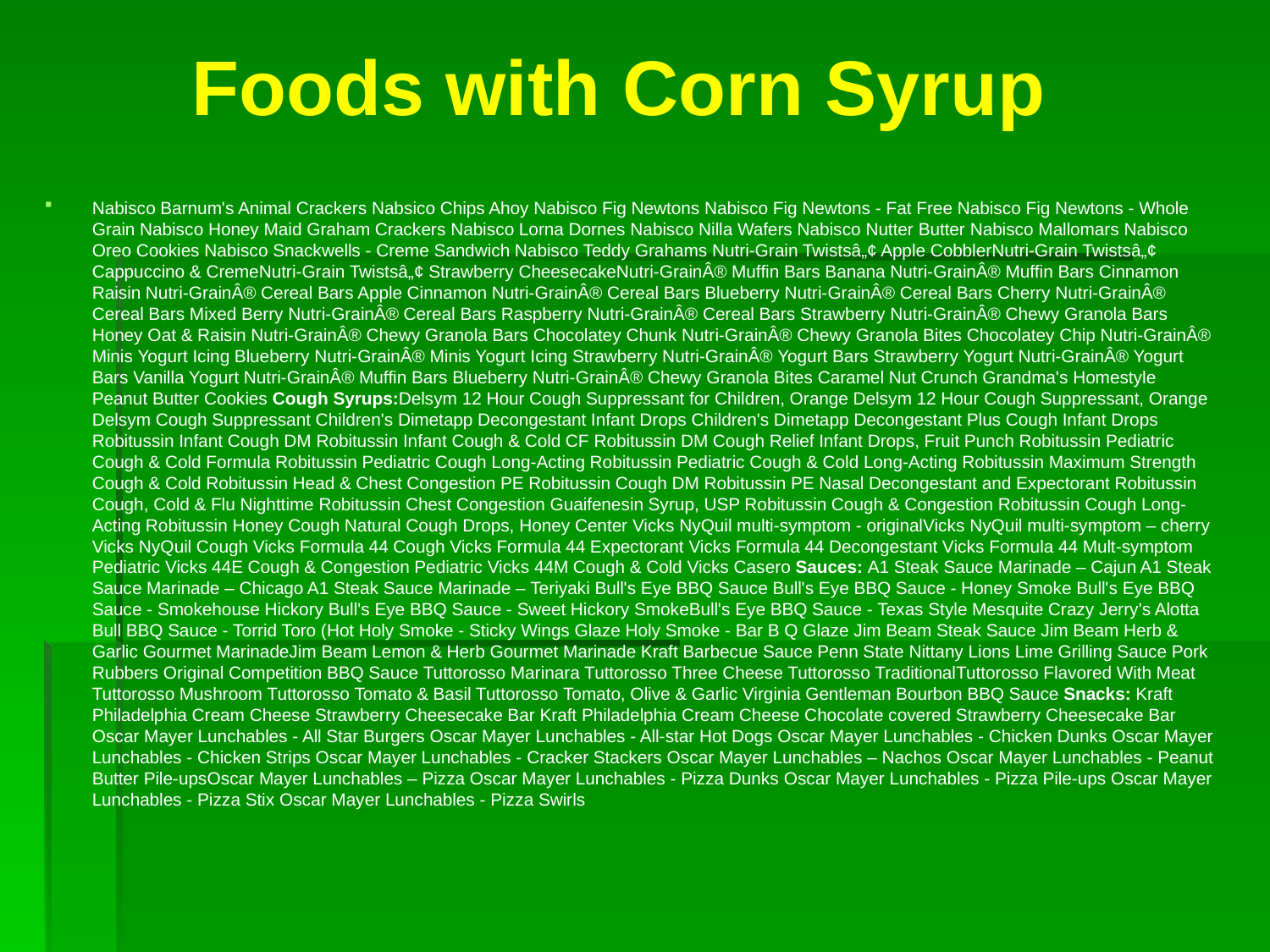

Foods with Corn Syrup
Nabisco Barnum's Animal Crackers Nabsico Chips Ahoy Nabisco Fig Newtons Nabisco Fig Newtons - Fat Free Nabisco Fig Newtons - Whole Grain Nabisco Honey Maid Graham Crackers Nabisco Lorna Dornes Nabisco Nilla Wafers Nabisco Nutter Butter Nabisco Mallomars Nabisco Oreo Cookies Nabisco Snackwells - Creme Sandwich Nabisco Teddy Grahams Nutri-Grain Twistsâ„¢ Apple CobblerNutri-Grain Twistsâ„¢ Cappuccino & CremeNutri-Grain Twistsâ„¢ Strawberry CheesecakeNutri-GrainÂ® Muffin Bars Banana Nutri-GrainÂ® Muffin Bars Cinnamon Raisin Nutri-GrainÂ® Cereal Bars Apple Cinnamon Nutri-GrainÂ® Cereal Bars Blueberry Nutri-GrainÂ® Cereal Bars Cherry Nutri-GrainÂ® Cereal Bars Mixed Berry Nutri-GrainÂ® Cereal Bars Raspberry Nutri-GrainÂ® Cereal Bars Strawberry Nutri-GrainÂ® Chewy Granola Bars Honey Oat & Raisin Nutri-GrainÂ® Chewy Granola Bars Chocolatey Chunk Nutri-GrainÂ® Chewy Granola Bites Chocolatey Chip Nutri-GrainÂ® Minis Yogurt Icing Blueberry Nutri-GrainÂ® Minis Yogurt Icing Strawberry Nutri-GrainÂ® Yogurt Bars Strawberry Yogurt Nutri-GrainÂ® Yogurt Bars Vanilla Yogurt Nutri-GrainÂ® Muffin Bars Blueberry Nutri-GrainÂ® Chewy Granola Bites Caramel Nut Crunch Grandma's Homestyle Peanut Butter Cookies Cough Syrups:Delsym 12 Hour Cough Suppressant for Children, Orange Delsym 12 Hour Cough Suppressant, Orange Delsym Cough Suppressant Children's Dimetapp Decongestant Infant Drops Children's Dimetapp Decongestant Plus Cough Infant Drops Robitussin Infant Cough DM Robitussin Infant Cough & Cold CF Robitussin DM Cough Relief Infant Drops, Fruit Punch Robitussin Pediatric Cough & Cold Formula Robitussin Pediatric Cough Long-Acting Robitussin Pediatric Cough & Cold Long-Acting Robitussin Maximum Strength Cough & Cold Robitussin Head & Chest Congestion PE Robitussin Cough DM Robitussin PE Nasal Decongestant and Expectorant Robitussin Cough, Cold & Flu Nighttime Robitussin Chest Congestion Guaifenesin Syrup, USP Robitussin Cough & Congestion Robitussin Cough Long-Acting Robitussin Honey Cough Natural Cough Drops, Honey Center Vicks NyQuil multi-symptom - originalVicks NyQuil multi-symptom – cherry Vicks NyQuil Cough Vicks Formula 44 Cough Vicks Formula 44 Expectorant Vicks Formula 44 Decongestant Vicks Formula 44 Mult-symptom Pediatric Vicks 44E Cough & Congestion Pediatric Vicks 44M Cough & Cold Vicks Casero Sauces: A1 Steak Sauce Marinade – Cajun A1 Steak Sauce Marinade – Chicago A1 Steak Sauce Marinade – Teriyaki Bull's Eye BBQ Sauce Bull's Eye BBQ Sauce - Honey Smoke Bull's Eye BBQ Sauce - Smokehouse Hickory Bull's Eye BBQ Sauce - Sweet Hickory SmokeBull's Eye BBQ Sauce - Texas Style Mesquite Crazy Jerry's Alotta Bull BBQ Sauce - Torrid Toro (Hot Holy Smoke - Sticky Wings Glaze Holy Smoke - Bar B Q Glaze Jim Beam Steak Sauce Jim Beam Herb & Garlic Gourmet MarinadeJim Beam Lemon & Herb Gourmet Marinade Kraft Barbecue Sauce Penn State Nittany Lions Lime Grilling Sauce Pork Rubbers Original Competition BBQ Sauce Tuttorosso Marinara Tuttorosso Three Cheese Tuttorosso TraditionalTuttorosso Flavored With Meat Tuttorosso Mushroom Tuttorosso Tomato & Basil Tuttorosso Tomato, Olive & Garlic Virginia Gentleman Bourbon BBQ Sauce Snacks: Kraft Philadelphia Cream Cheese Strawberry Cheesecake Bar Kraft Philadelphia Cream Cheese Chocolate covered Strawberry Cheesecake Bar Oscar Mayer Lunchables - All Star Burgers Oscar Mayer Lunchables - All-star Hot Dogs Oscar Mayer Lunchables - Chicken Dunks Oscar Mayer Lunchables - Chicken Strips Oscar Mayer Lunchables - Cracker Stackers Oscar Mayer Lunchables – Nachos Oscar Mayer Lunchables - Peanut Butter Pile-upsOscar Mayer Lunchables – Pizza Oscar Mayer Lunchables - Pizza Dunks Oscar Mayer Lunchables - Pizza Pile-ups Oscar Mayer Lunchables - Pizza Stix Oscar Mayer Lunchables - Pizza Swirls